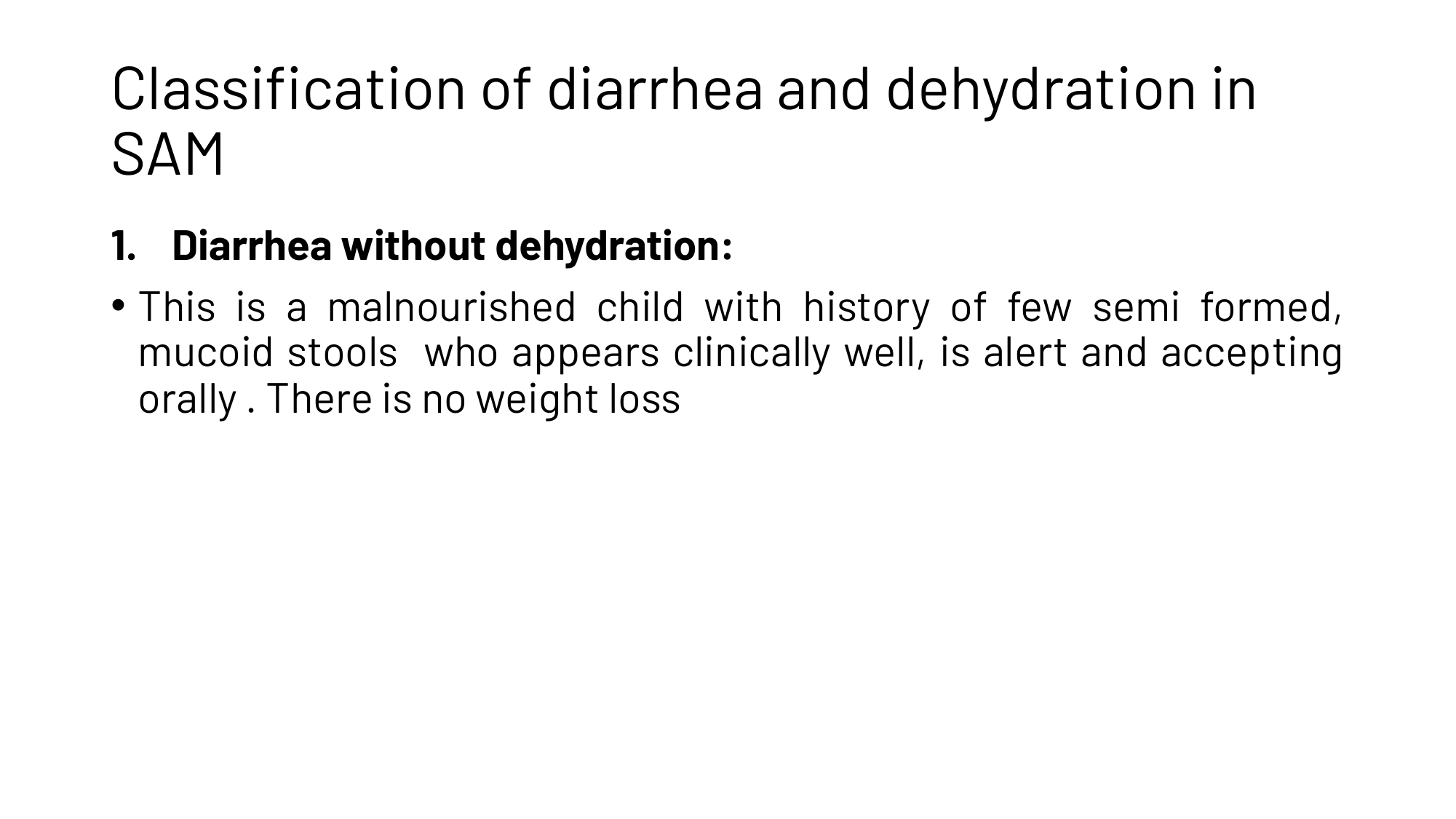

# Classification of diarrhea and dehydration in SAM
Diarrhea without dehydration:
This is a malnourished child with history of few semi formed, mucoid stools  who appears clinically well, is alert and accepting orally . There is no weight loss